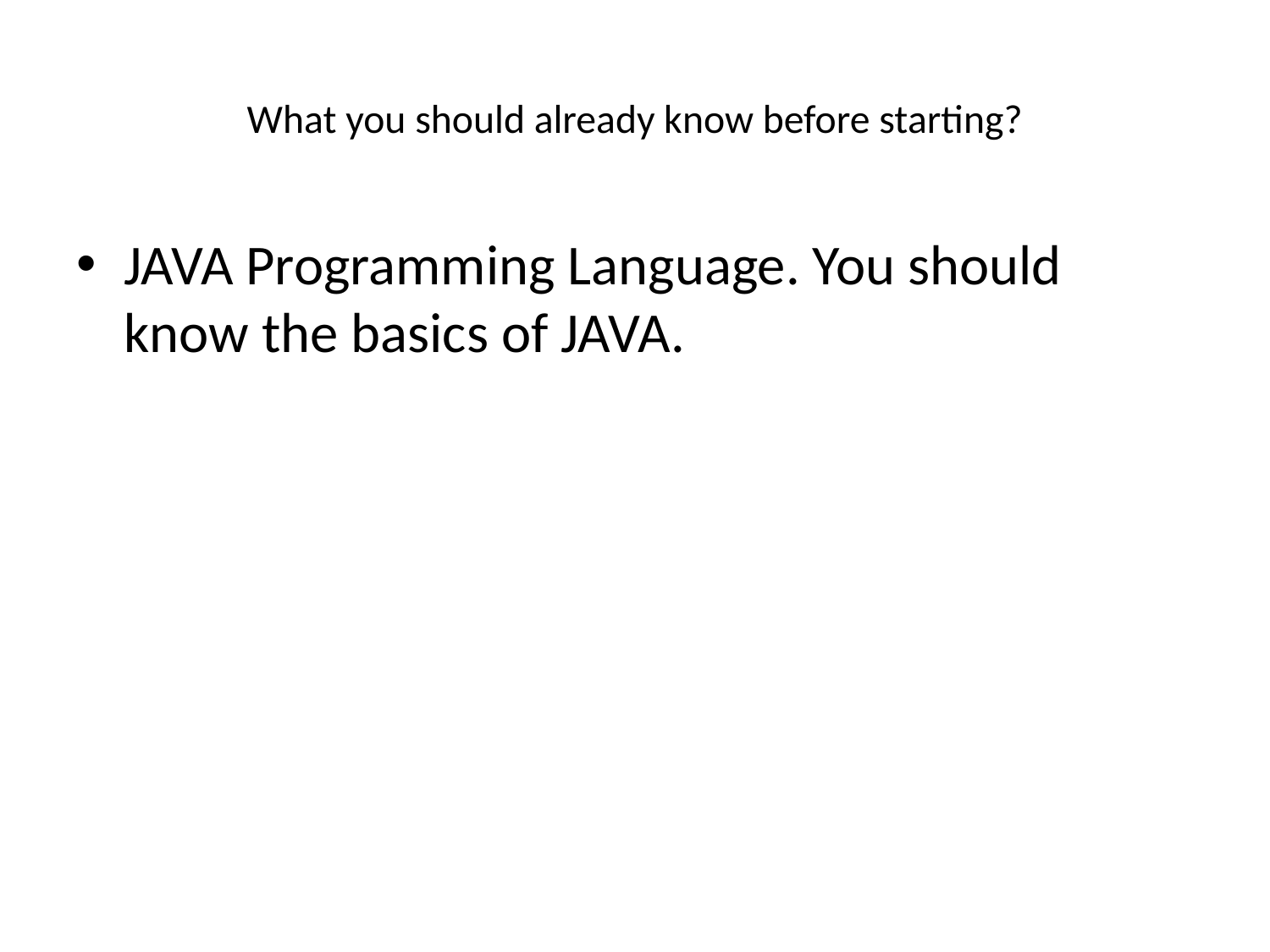

# What you should already know before starting?
JAVA Programming Language. You should know the basics of JAVA.